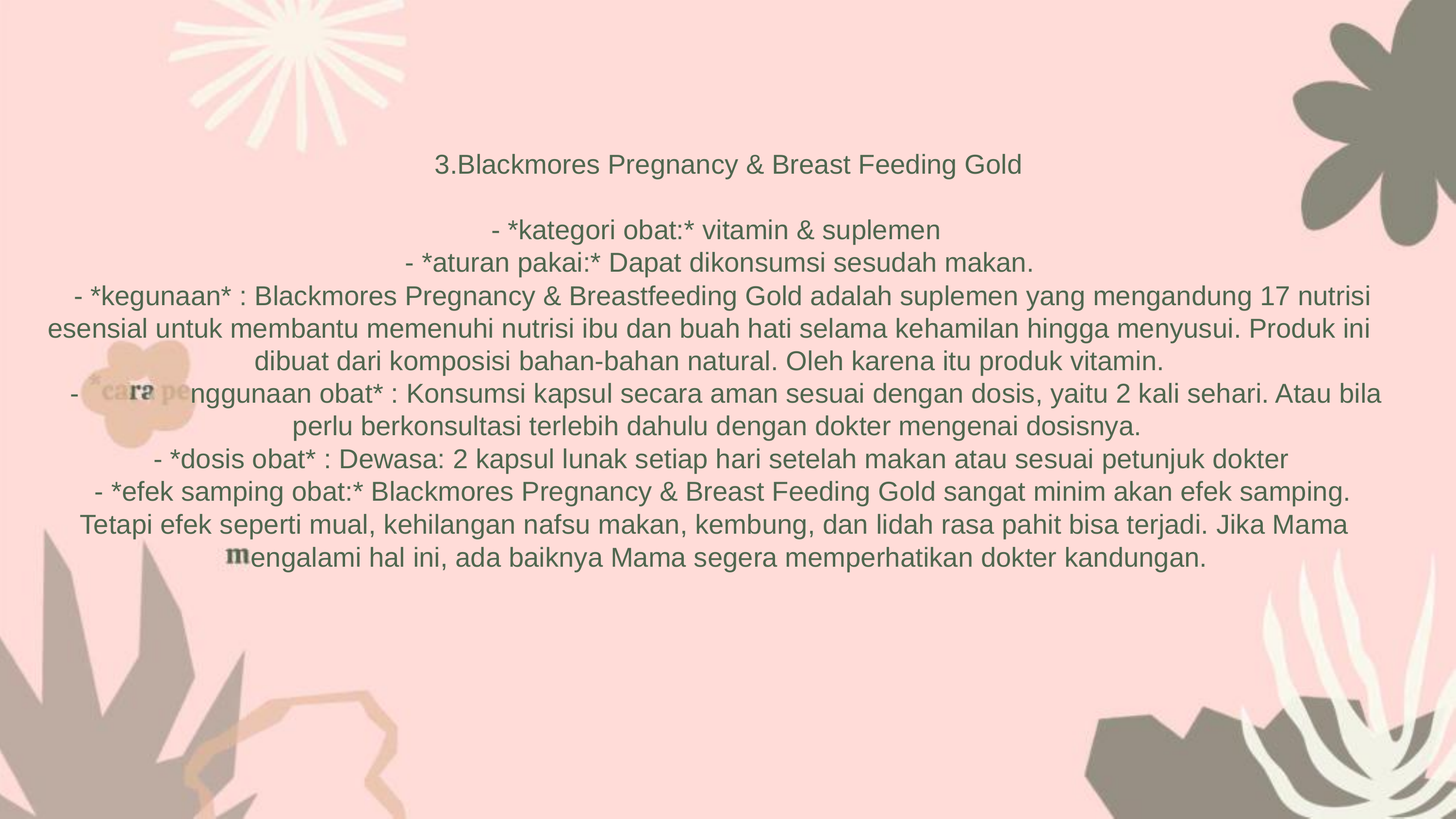

3.Blackmores Pregnancy & Breast Feeding Gold
- *kategori obat:* vitamin & suplemen
- *aturan pakai:* Dapat dikonsumsi sesudah makan.
- *kegunaan* : Blackmores Pregnancy & Breastfeeding Gold adalah suplemen yang mengandung 17 nutrisi
esensial untuk membantu memenuhi nutrisi ibu dan buah hati selama kehamilan hingga menyusui. Produk ini
dibuat dari komposisi bahan-bahan natural. Oleh karena itu produk vitamin.
-
nggunaan obat* : Konsumsi kapsul secara aman sesuai dengan dosis, yaitu 2 kali sehari. Atau bila
perlu berkonsultasi terlebih dahulu dengan dokter mengenai dosisnya.
- *dosis obat* : Dewasa: 2 kapsul lunak setiap hari setelah makan atau sesuai petunjuk dokter
- *efek samping obat:* Blackmores Pregnancy & Breast Feeding Gold sangat minim akan efek samping.
Tetapi efek seperti mual, kehilangan nafsu makan, kembung, dan lidah rasa pahit bisa terjadi. Jika Mama
engalami hal ini, ada baiknya Mama segera memperhatikan dokter kandungan.